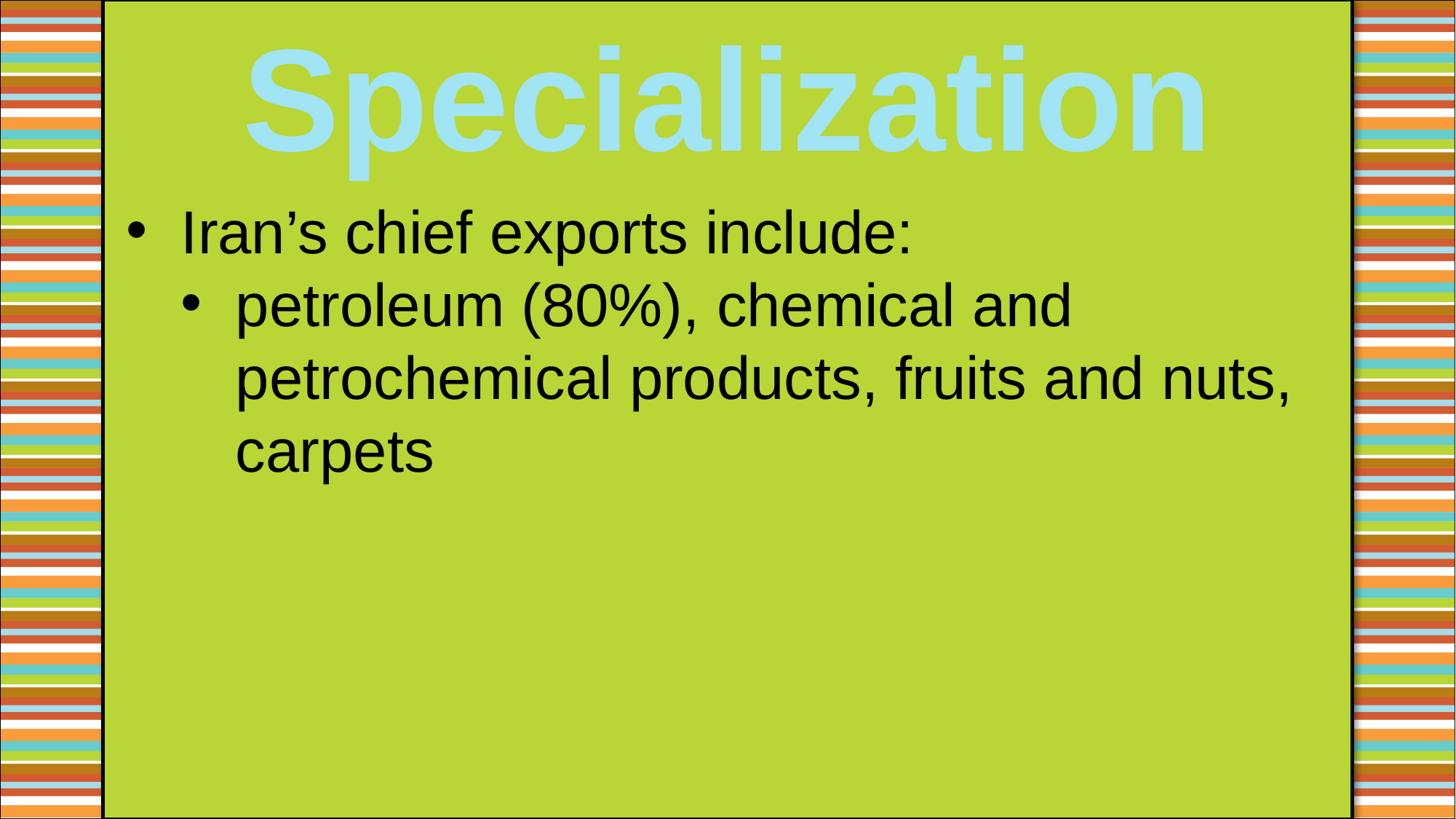

Specialization
Iran’s chief exports include:
petroleum (80%), chemical and petrochemical products, fruits and nuts, carpets